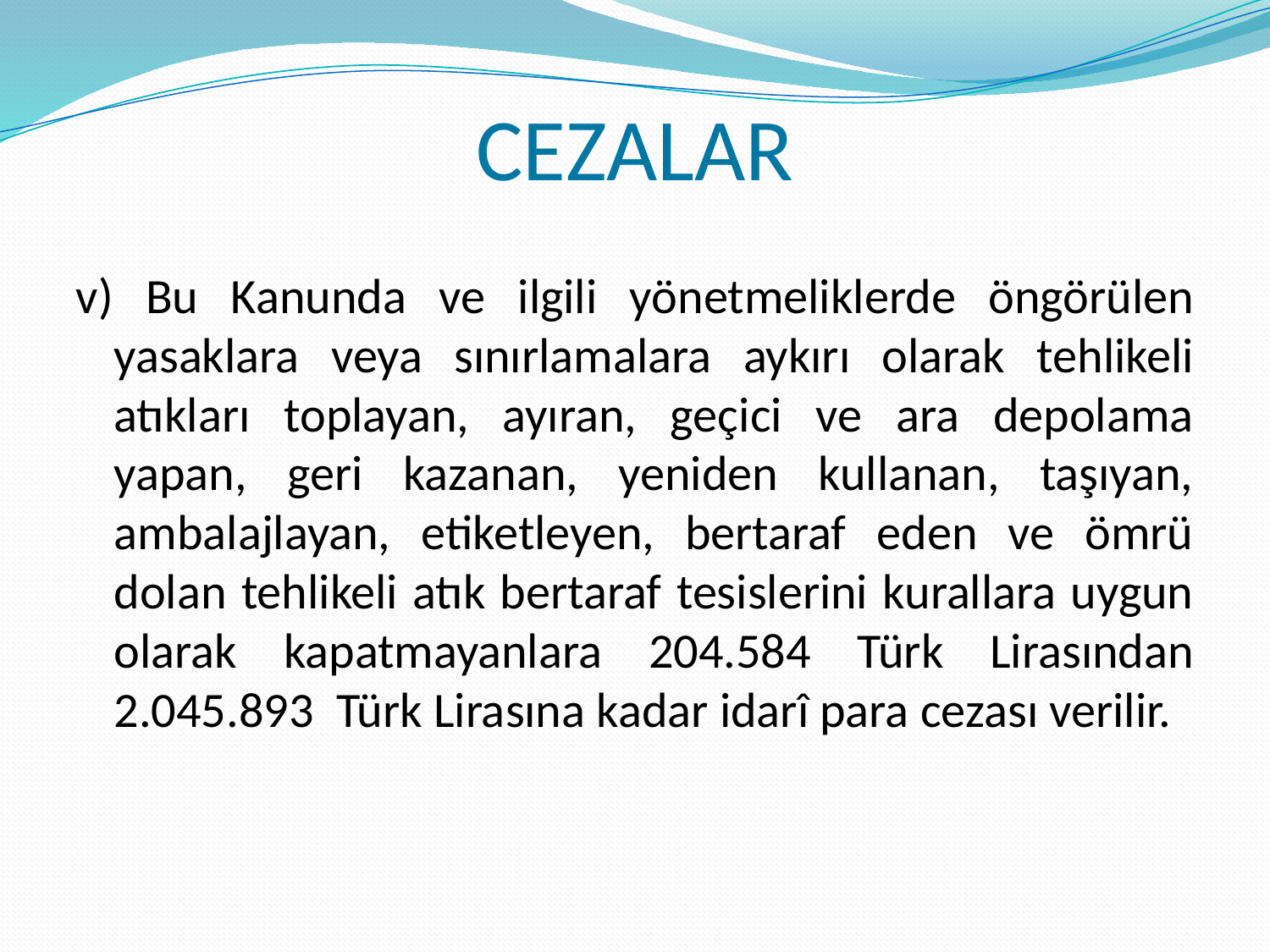

CEZALAR
v) Bu Kanunda ve ilgili yönetmeliklerde öngörülen yasaklara veya sınırlamalara aykırı olarak tehlikeli atıkları toplayan, ayıran, geçici ve ara depolama yapan, geri kazanan, yeniden kullanan, taşıyan, ambalajlayan, etiketleyen, bertaraf eden ve ömrü dolan tehlikeli atık bertaraf tesislerini kurallara uygun olarak kapatmayanlara 204.584 Türk Lirasından 2.045.893  Türk Lirasına kadar idarî para cezası verilir.